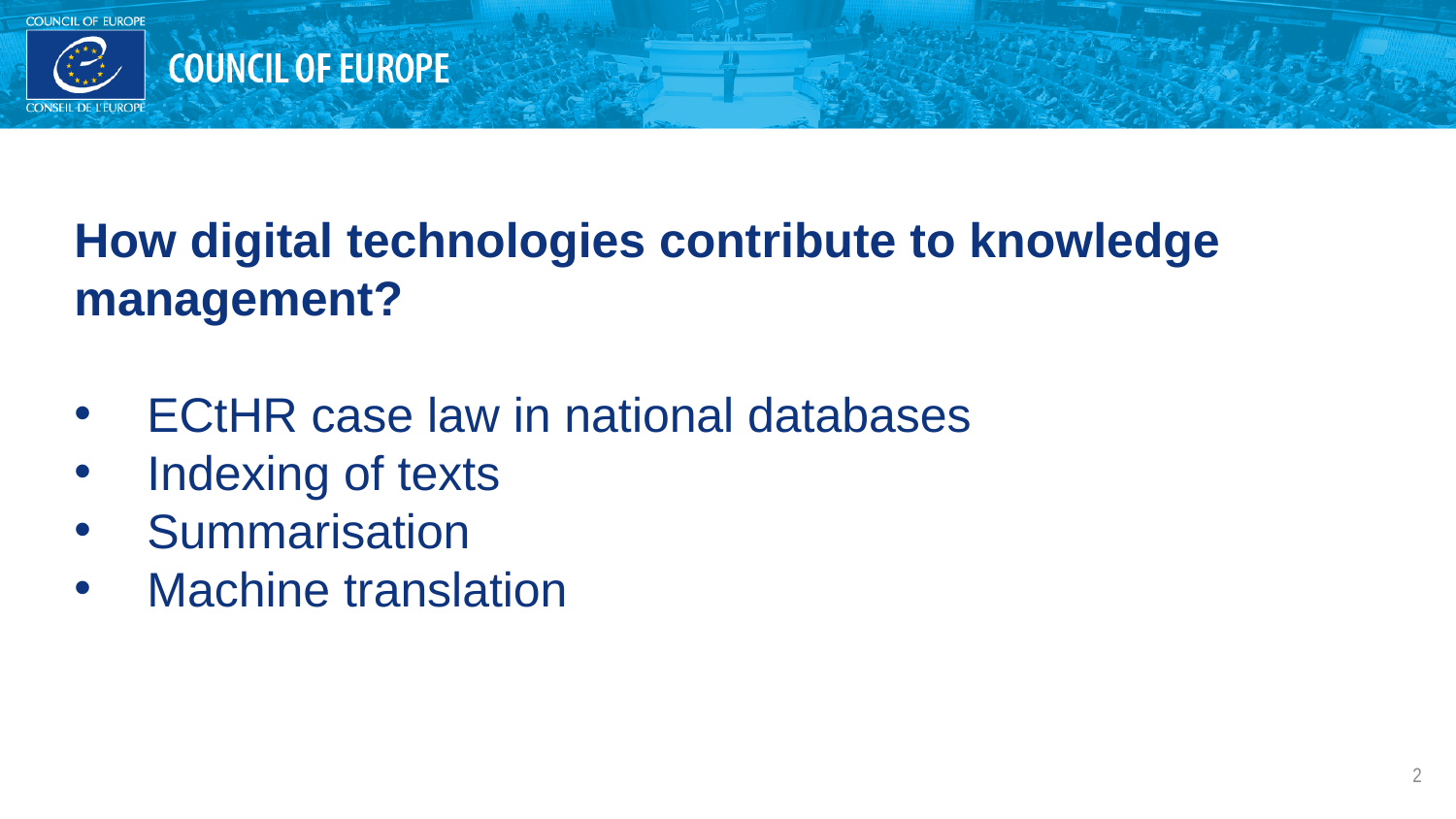

How digital technologies contribute to knowledge management?

ECtHR case law in national databases
Indexing of texts
Summarisation
Machine translation
2